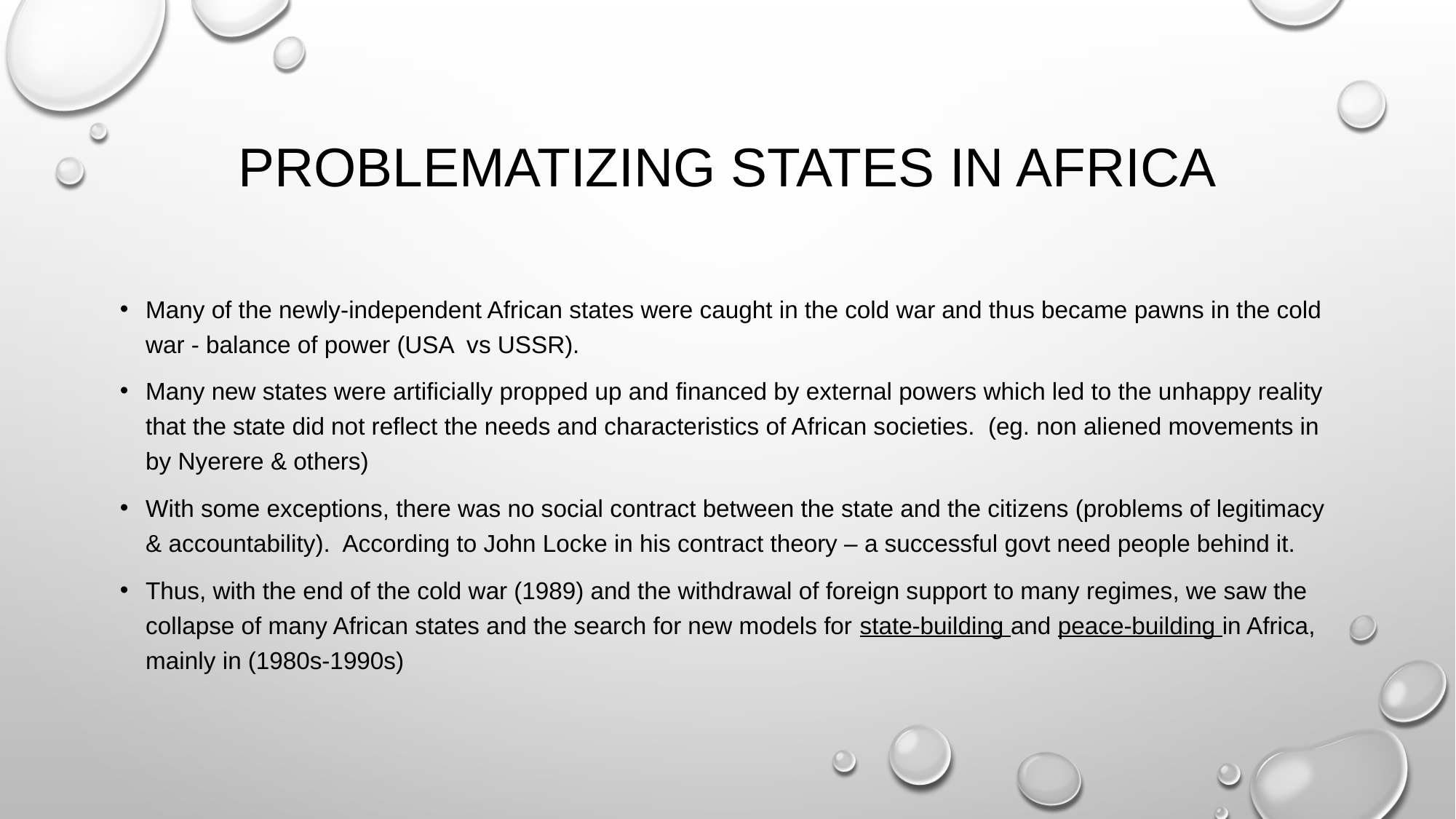

# Problematizing states in africa
Many of the newly-independent African states were caught in the cold war and thus became pawns in the cold war - balance of power (USA  vs USSR).
Many new states were artificially propped up and financed by external powers which led to the unhappy reality that the state did not reflect the needs and characteristics of African societies.  (eg. non aliened movements in by Nyerere & others)
With some exceptions, there was no social contract between the state and the citizens (problems of legitimacy & accountability).  According to John Locke in his contract theory – a successful govt need people behind it.
Thus, with the end of the cold war (1989) and the withdrawal of foreign support to many regimes, we saw the collapse of many African states and the search for new models for state-building and peace-building in Africa, mainly in (1980s-1990s)